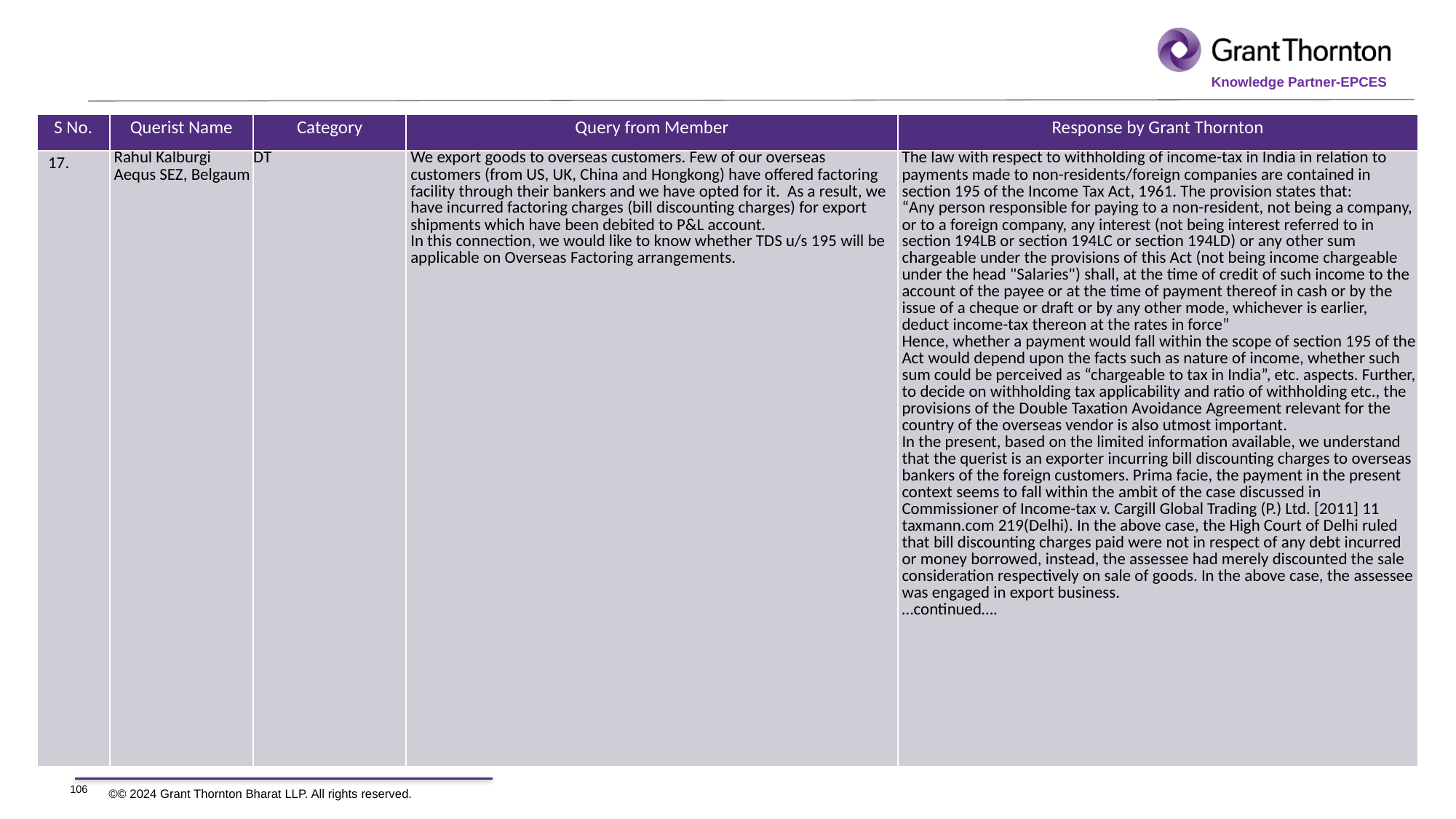

| S No. | Querist Name | Category | Query from Member | Response by Grant Thornton |
| --- | --- | --- | --- | --- |
| 17. | Rahul Kalburgi Aequs SEZ, Belgaum | DT | We export goods to overseas customers. Few of our overseas customers (from US, UK, China and Hongkong) have offered factoring facility through their bankers and we have opted for it. As a result, we have incurred factoring charges (bill discounting charges) for export shipments which have been debited to P&L account. In this connection, we would like to know whether TDS u/s 195 will be applicable on Overseas Factoring arrangements. | The law with respect to withholding of income-tax in India in relation to payments made to non-residents/foreign companies are contained in section 195 of the Income Tax Act, 1961. The provision states that: “Any person responsible for paying to a non-resident, not being a company, or to a foreign company, any interest (not being interest referred to in section 194LB or section 194LC or section 194LD) or any other sum chargeable under the provisions of this Act (not being income chargeable under the head "Salaries") shall, at the time of credit of such income to the account of the payee or at the time of payment thereof in cash or by the issue of a cheque or draft or by any other mode, whichever is earlier, deduct income-tax thereon at the rates in force” Hence, whether a payment would fall within the scope of section 195 of the Act would depend upon the facts such as nature of income, whether such sum could be perceived as “chargeable to tax in India”, etc. aspects. Further, to decide on withholding tax applicability and ratio of withholding etc., the provisions of the Double Taxation Avoidance Agreement relevant for the country of the overseas vendor is also utmost important. In the present, based on the limited information available, we understand that the querist is an exporter incurring bill discounting charges to overseas bankers of the foreign customers. Prima facie, the payment in the present context seems to fall within the ambit of the case discussed in Commissioner of Income-tax v. Cargill Global Trading (P.) Ltd. [2011] 11 taxmann.com 219(Delhi). In the above case, the High Court of Delhi ruled that bill discounting charges paid were not in respect of any debt incurred or money borrowed, instead, the assessee had merely discounted the sale consideration respectively on sale of goods. In the above case, the assessee was engaged in export business. …continued…. |
106